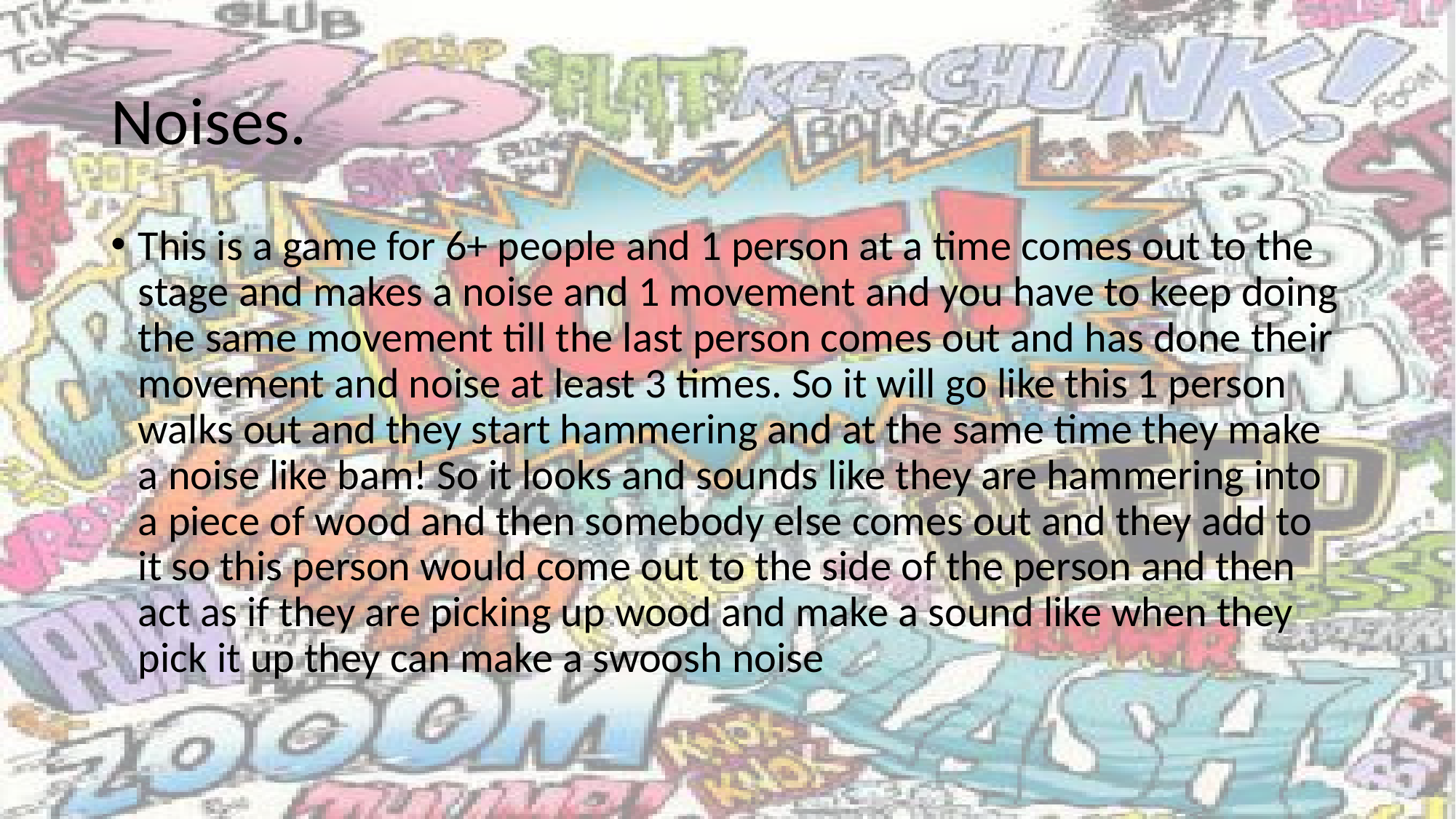

# Noises.
This is a game for 6+ people and 1 person at a time comes out to the stage and makes a noise and 1 movement and you have to keep doing the same movement till the last person comes out and has done their movement and noise at least 3 times. So it will go like this 1 person walks out and they start hammering and at the same time they make a noise like bam! So it looks and sounds like they are hammering into a piece of wood and then somebody else comes out and they add to it so this person would come out to the side of the person and then act as if they are picking up wood and make a sound like when they pick it up they can make a swoosh noise